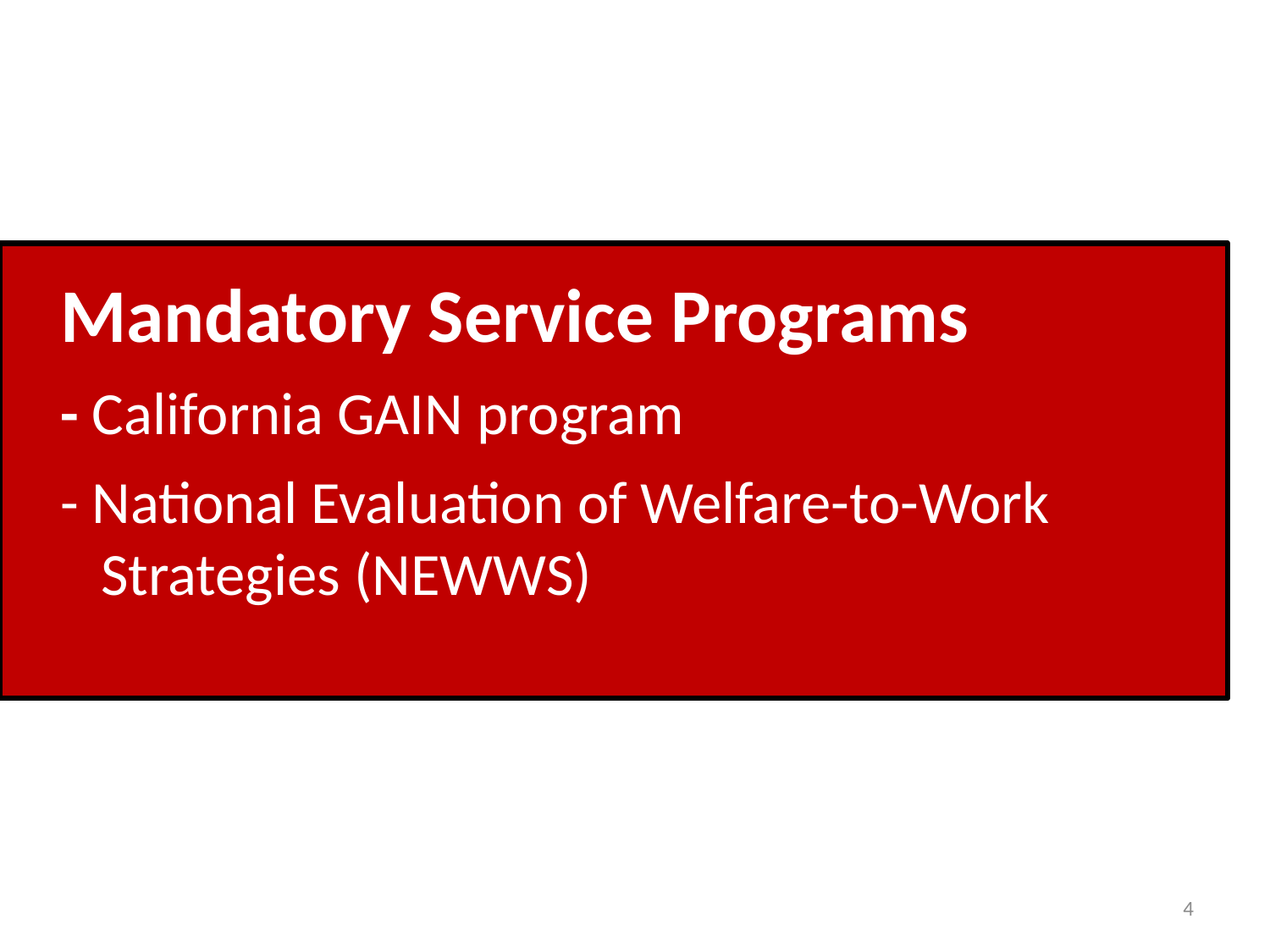

# Mandatory Service Programs - California GAIN program - National Evaluation of Welfare-to-Work Strategies (NEWWS)
4